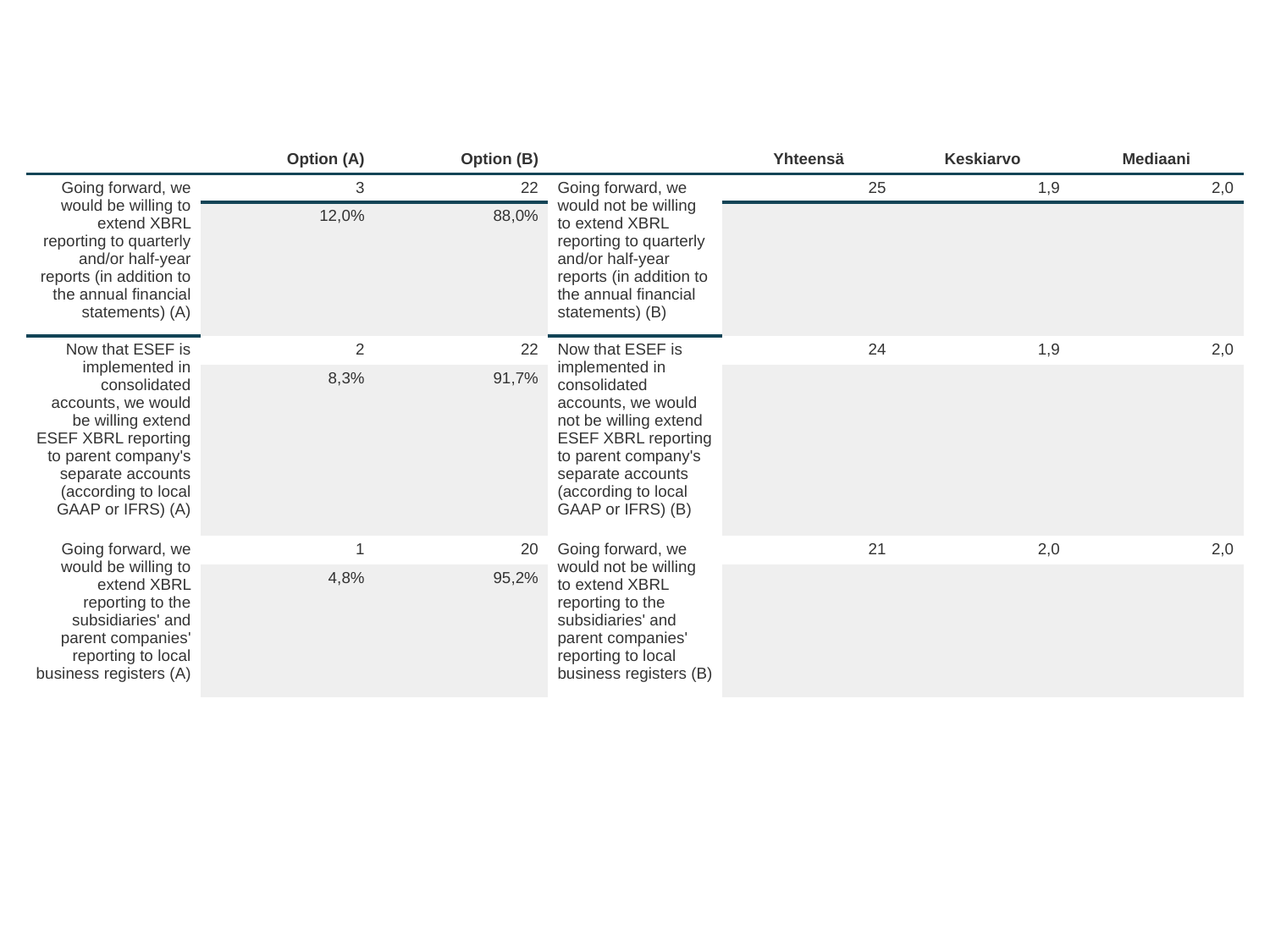

|  | Option (A) | Option (B) |  | Yhteensä | Keskiarvo | Mediaani |
| --- | --- | --- | --- | --- | --- | --- |
| Going forward, we would be willing to extend XBRL reporting to quarterly and/or half-year reports (in addition to the annual financial statements) (A) | 3 | 22 | Going forward, we would not be willing to extend XBRL reporting to quarterly and/or half-year reports (in addition to the annual financial statements) (B) | 25 | 1,9 | 2,0 |
|  | 12,0% | 88,0% |  |  |  |  |
| Now that ESEF is implemented in consolidated accounts, we would be willing extend ESEF XBRL reporting to parent company's separate accounts (according to local GAAP or IFRS) (A) | 2 | 22 | Now that ESEF is implemented in consolidated accounts, we would not be willing extend ESEF XBRL reporting to parent company's separate accounts (according to local GAAP or IFRS) (B) | 24 | 1,9 | 2,0 |
|  | 8,3% | 91,7% |  |  |  |  |
| Going forward, we would be willing to extend XBRL reporting to the subsidiaries' and parent companies' reporting to local business registers (A) | 1 | 20 | Going forward, we would not be willing to extend XBRL reporting to the subsidiaries' and parent companies' reporting to local business registers (B) | 21 | 2,0 | 2,0 |
|  | 4,8% | 95,2% |  |  |  |  |